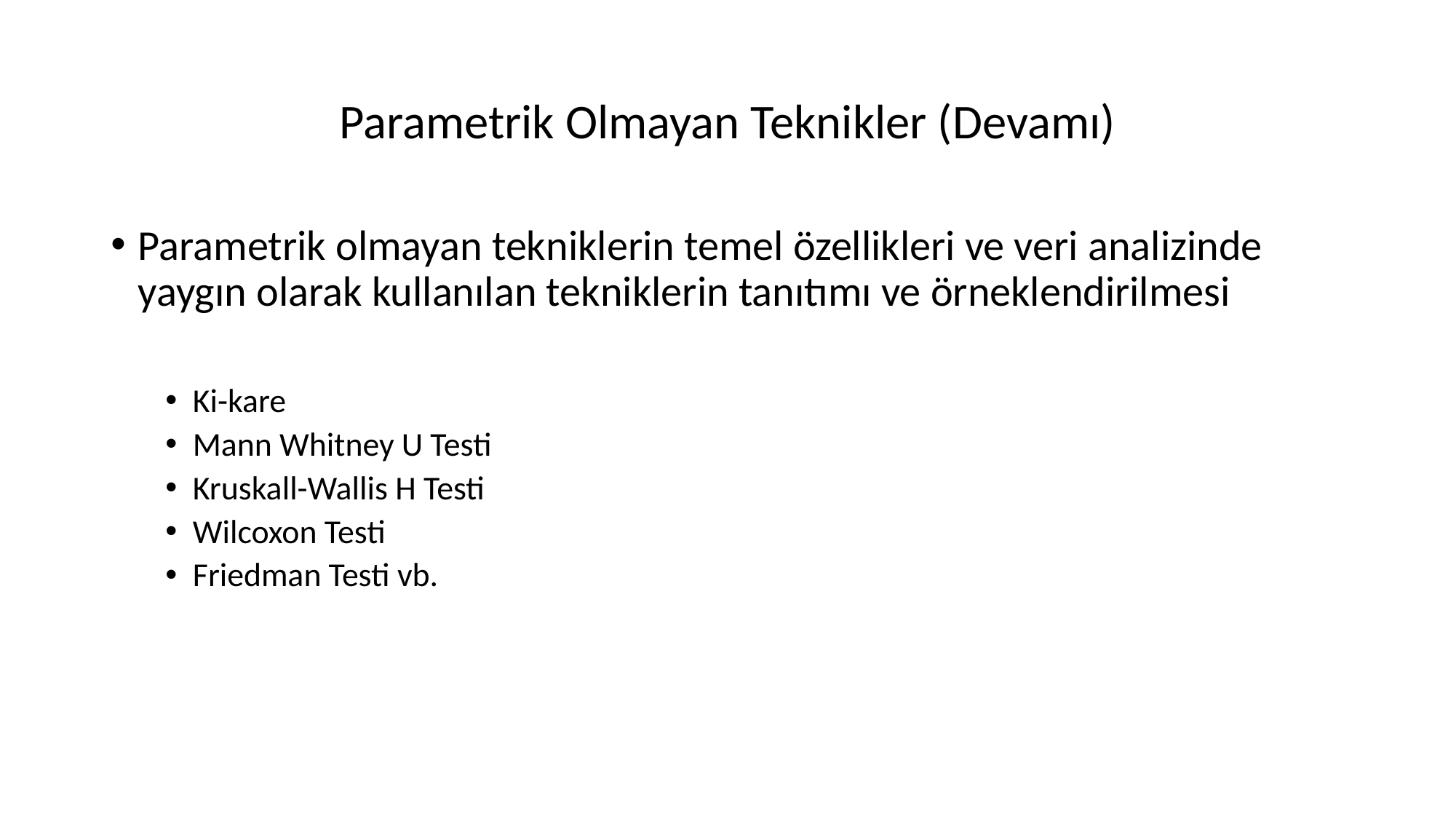

# Parametrik Olmayan Teknikler (Devamı)
Parametrik olmayan tekniklerin temel özellikleri ve veri analizinde yaygın olarak kullanılan tekniklerin tanıtımı ve örneklendirilmesi

Ki-kare
Mann Whitney U Testi
Kruskall-Wallis H Testi
Wilcoxon Testi
Friedman Testi vb.